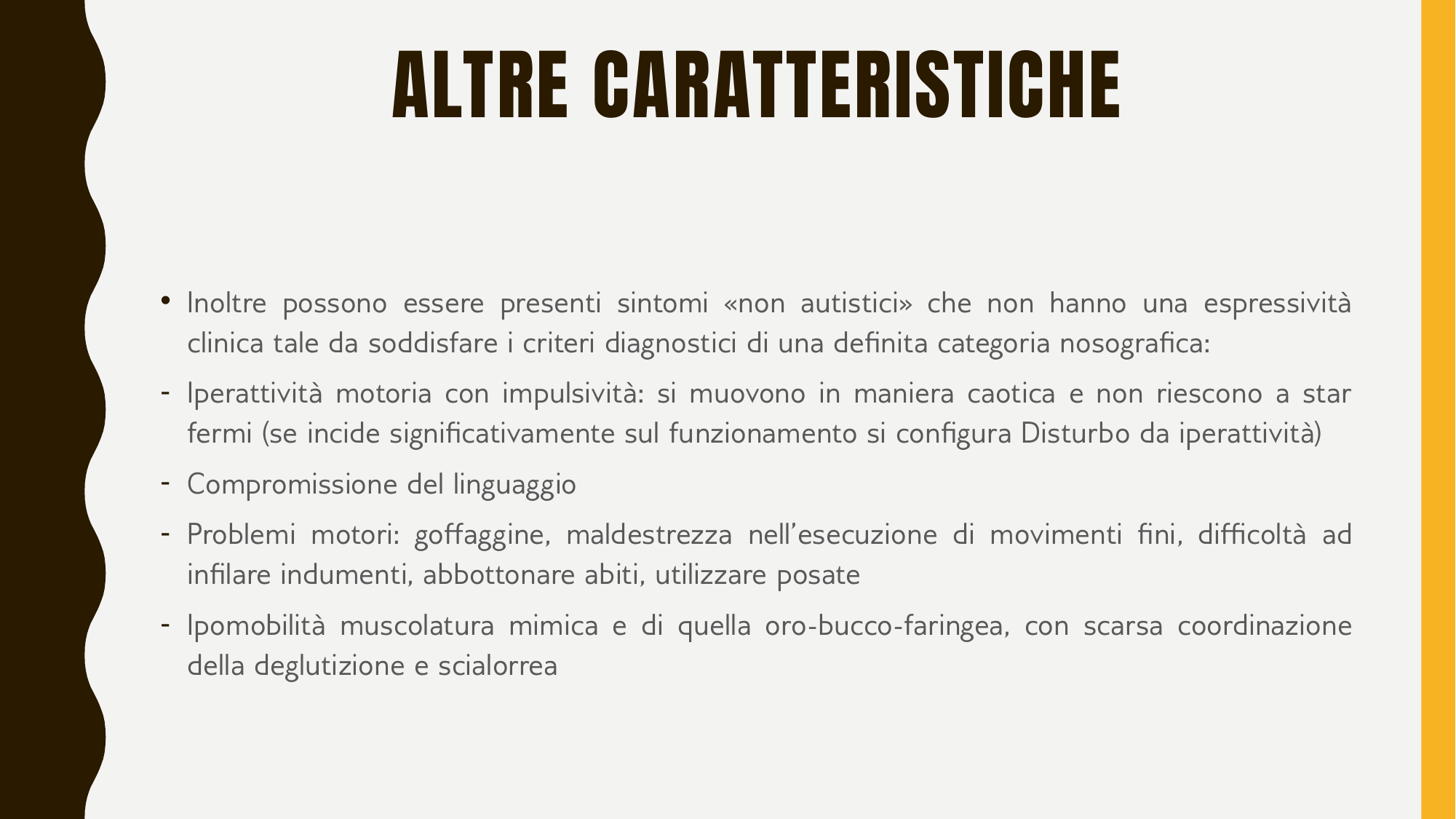

# Altre caratteristiche
Inoltre possono essere presenti sintomi «non autistici» che non hanno una espressività clinica tale da soddisfare i criteri diagnostici di una definita categoria nosografica:
Iperattività motoria con impulsività: si muovono in maniera caotica e non riescono a star fermi (se incide significativamente sul funzionamento si configura Disturbo da iperattività)
Compromissione del linguaggio
Problemi motori: goffaggine, maldestrezza nell’esecuzione di movimenti fini, difficoltà ad infilare indumenti, abbottonare abiti, utilizzare posate
Ipomobilità muscolatura mimica e di quella oro-bucco-faringea, con scarsa coordinazione della deglutizione e scialorrea